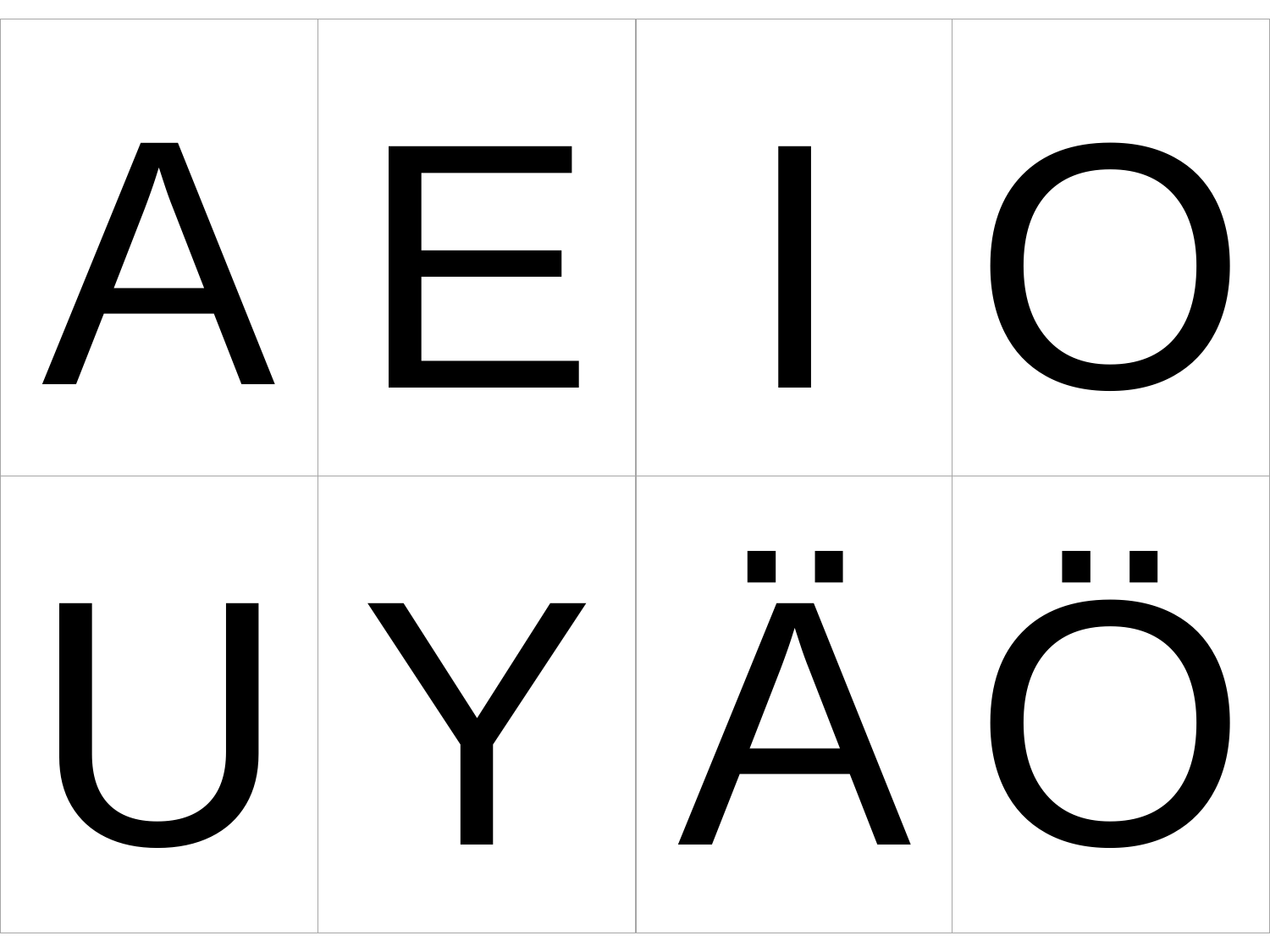

A

E

I

O

U

Y

Ä

Ö